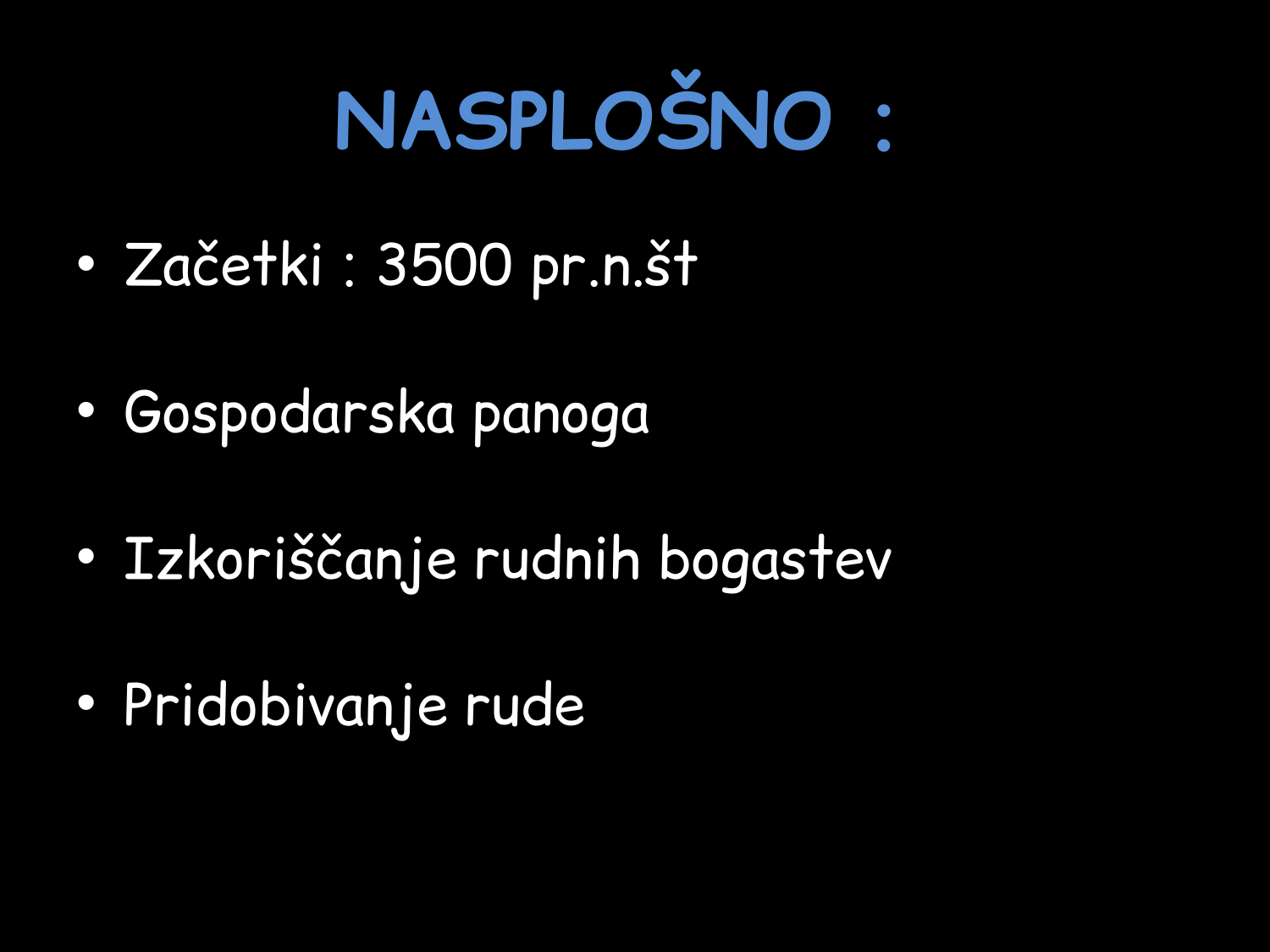

# NASPLOŠNO :
Začetki : 3500 pr.n.št
Gospodarska panoga
Izkoriščanje rudnih bogastev
Pridobivanje rude